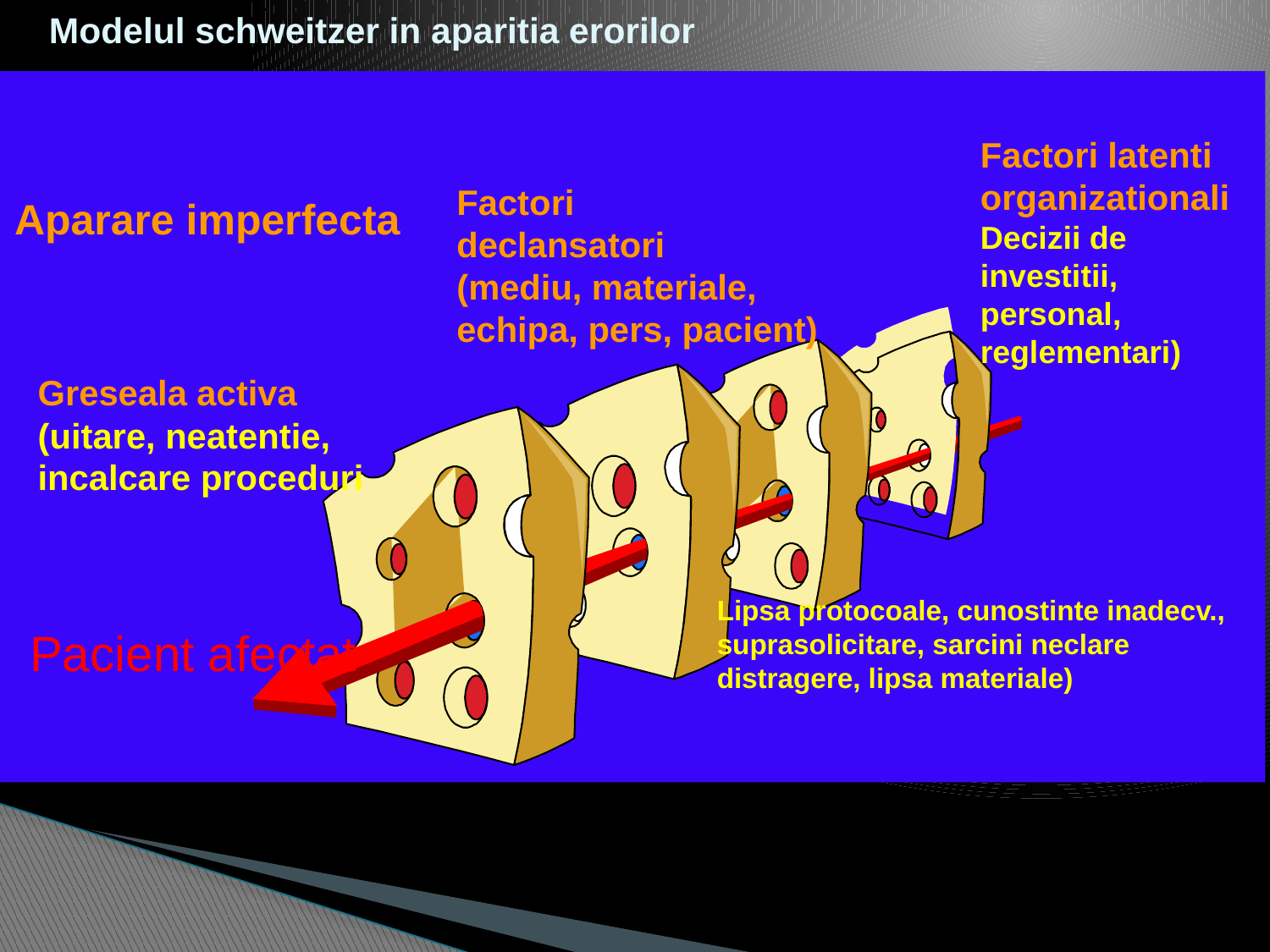

# Modelul schweitzer in aparitia erorilor

Factori latenti
organizationali
Decizii de investitii, personal, reglementari)
Factori
declansatori
(mediu, materiale,
echipa, pers, pacient)
Aparare imperfecta

Greseala activa
(uitare, neatentie, incalcare proceduri

Lipsa protocoale, cunostinte inadecv., suprasolicitare, sarcini neclare
distragere, lipsa materiale)

Pacient afectat